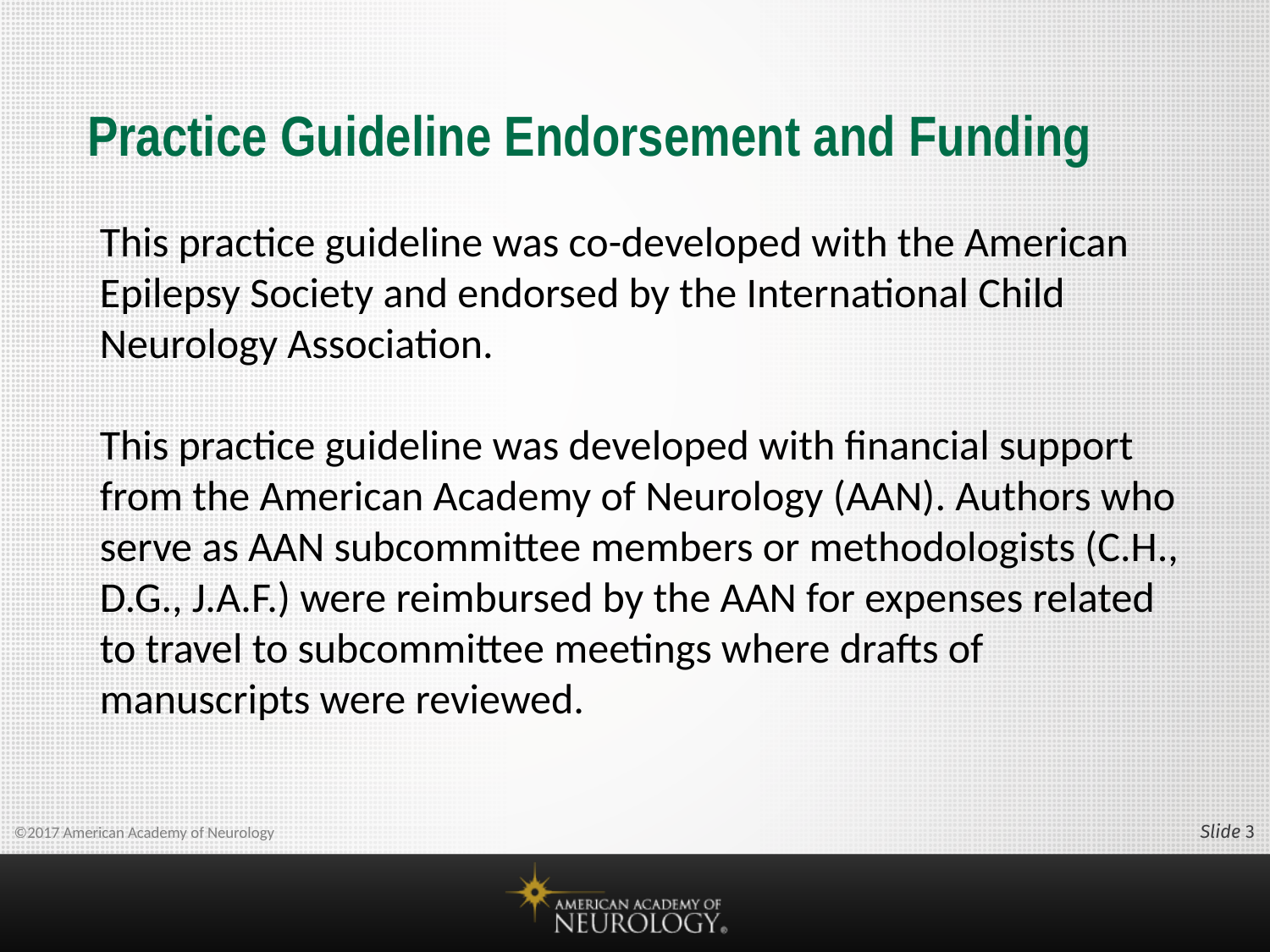

# Practice Guideline Endorsement and Funding
This practice guideline was co-developed with the American Epilepsy Society and endorsed by the International Child Neurology Association.

This practice guideline was developed with financial support from the American Academy of Neurology (AAN). Authors who serve as AAN subcommittee members or methodologists (C.H., D.G., J.A.F.) were reimbursed by the AAN for expenses related to travel to subcommittee meetings where drafts of manuscripts were reviewed.
Slide 3